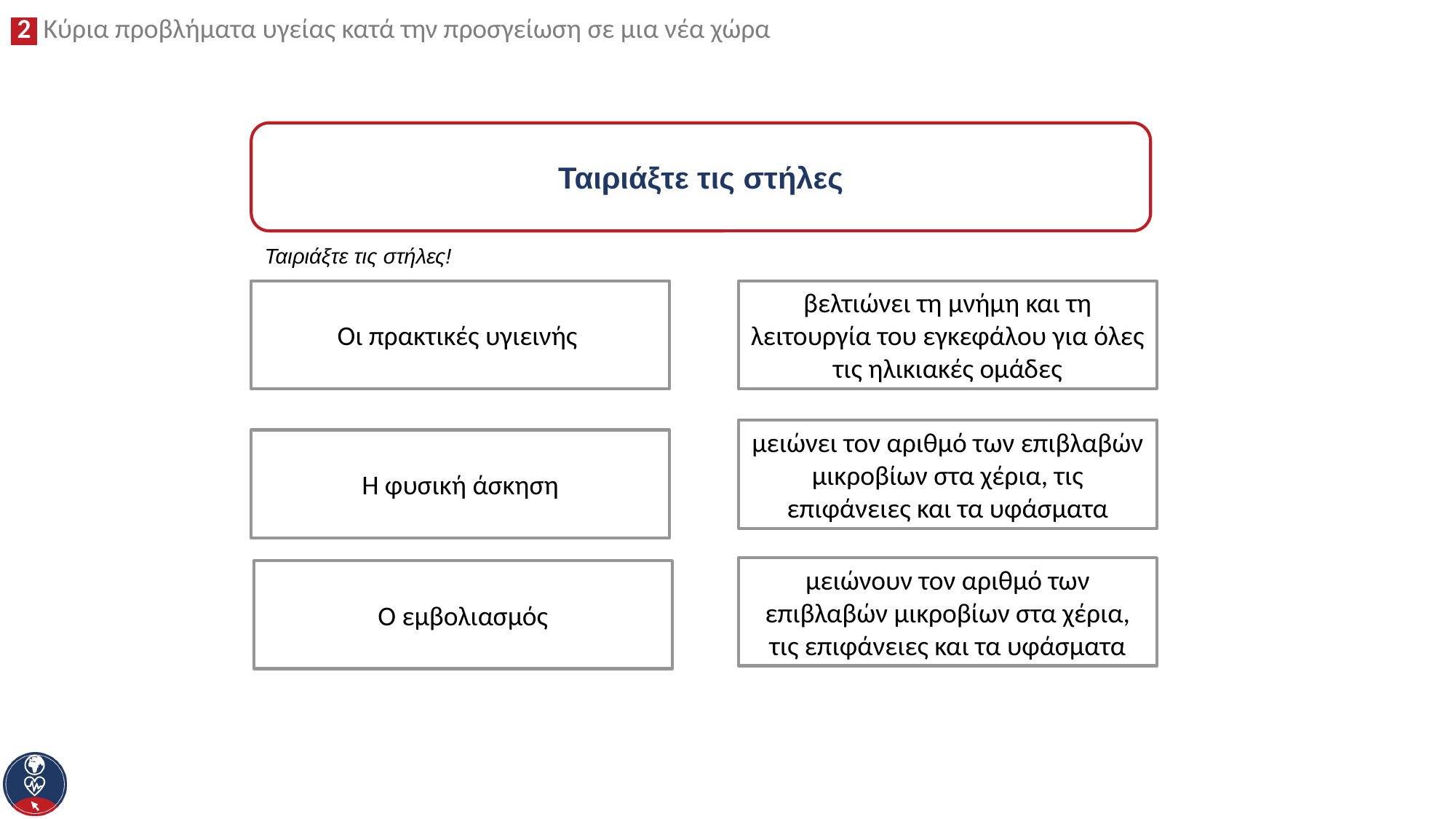

Ταιριάξτε τις στήλες
Ταιριάξτε τις στήλες!
Οι πρακτικές υγιεινής
βελτιώνει τη μνήμη και τη λειτουργία του εγκεφάλου για όλες τις ηλικιακές ομάδες
μειώνει τον αριθμό των επιβλαβών μικροβίων στα χέρια, τις επιφάνειες και τα υφάσματα
Η φυσική άσκηση
μειώνουν τον αριθμό των επιβλαβών μικροβίων στα χέρια, τις επιφάνειες και τα υφάσματα
Ο εμβολιασμός